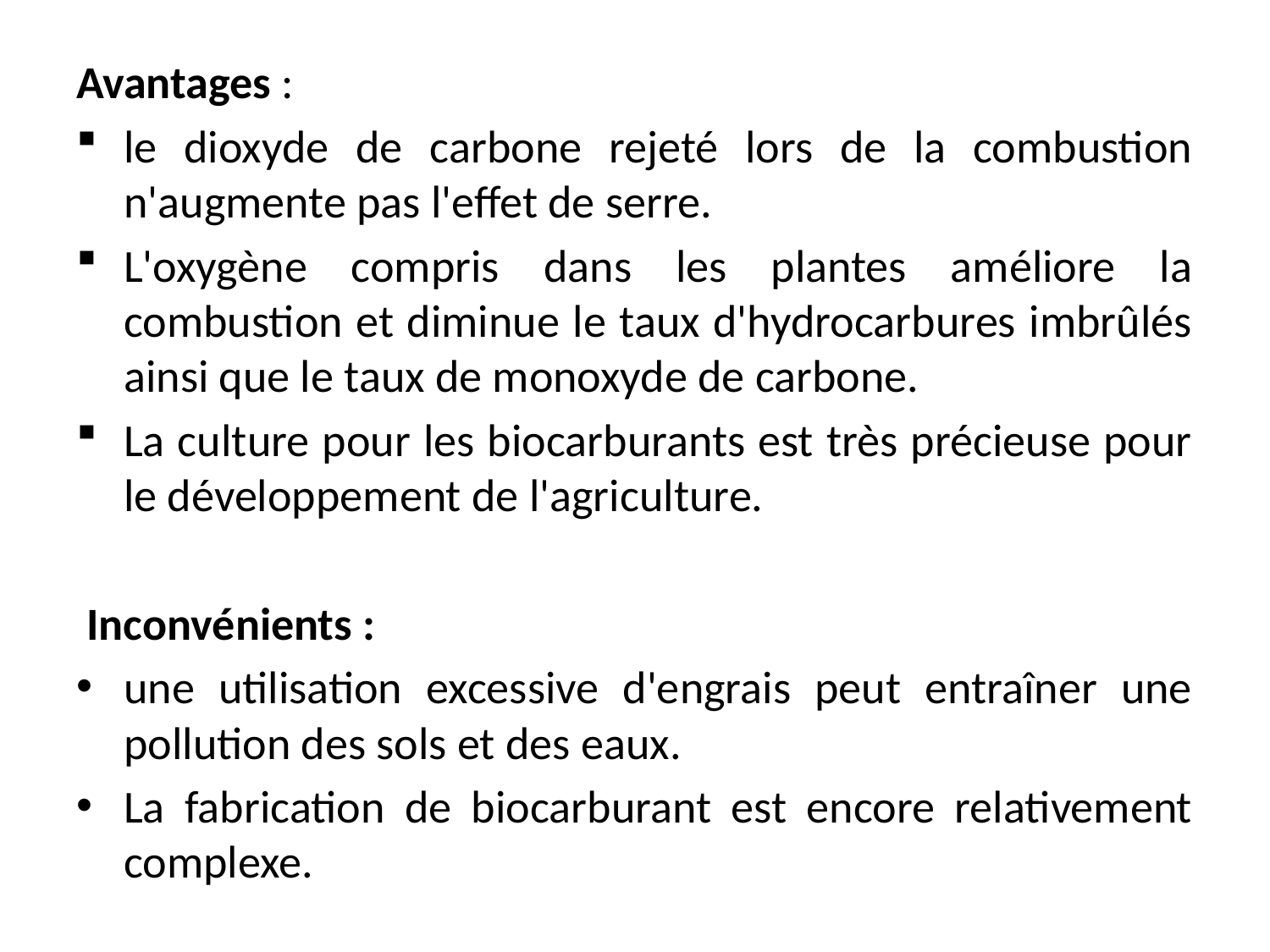

Avantages :
le dioxyde de carbone rejeté lors de la combustion n'augmente pas l'effet de serre.
L'oxygène compris dans les plantes améliore la combustion et diminue le taux d'hydrocarbures imbrûlés ainsi que le taux de monoxyde de carbone.
La culture pour les biocarburants est très précieuse pour le développement de l'agriculture.

 Inconvénients :
une utilisation excessive d'engrais peut entraîner une pollution des sols et des eaux.
La fabrication de biocarburant est encore relativement complexe.